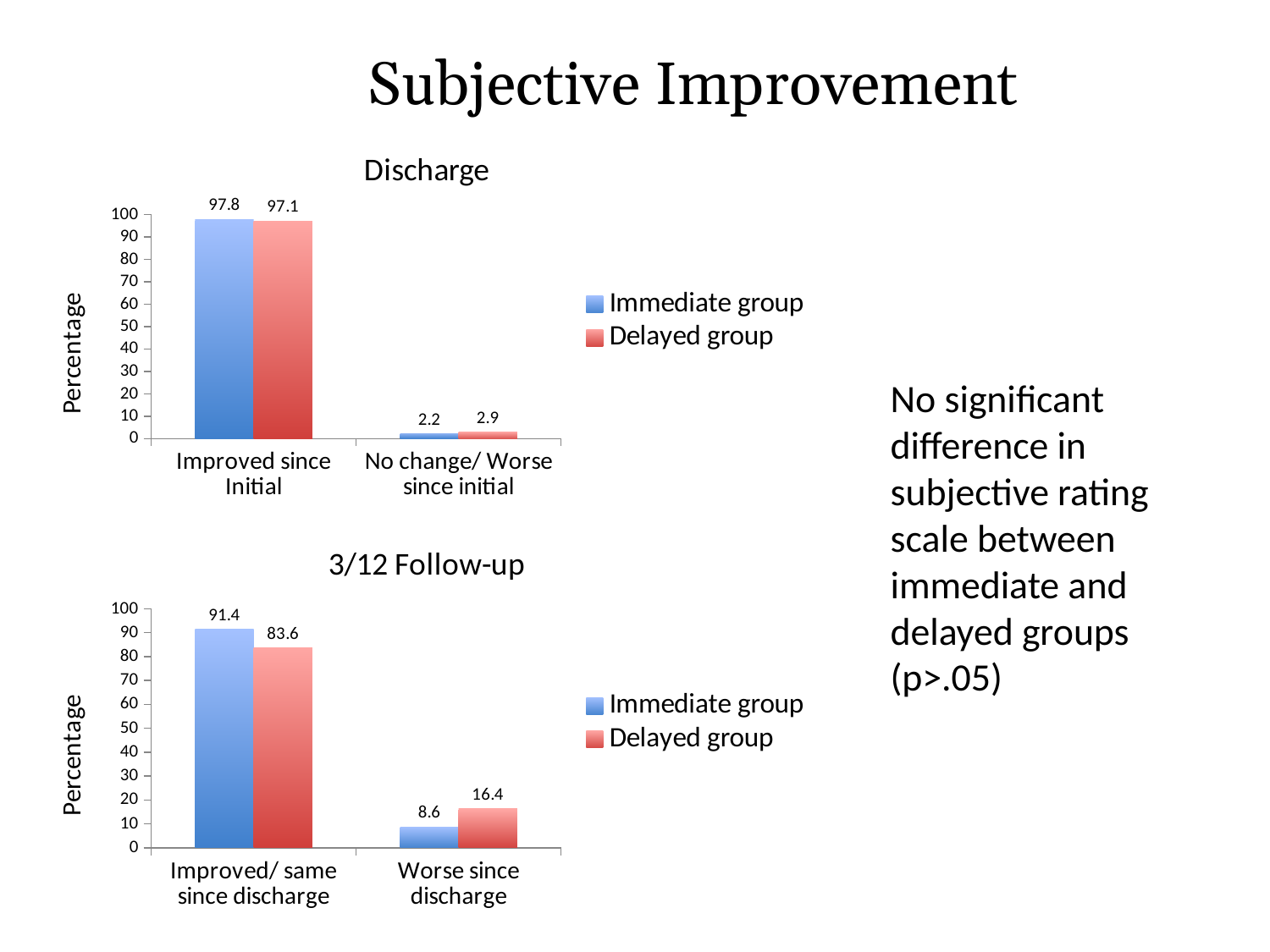

Subjective Improvement

### Chart: Discharge

| Category | Immediate group | Delayed group |
|---|---|---|
| Improved since Initial | 97.8 | 97.1 |
| No change/ Worse since initial | 2.2 | 2.9 |
No significant difference in subjective rating scale between immediate and delayed groups (p>.05)

### Chart: 3/12 Follow-up

| Category | Immediate group | Delayed group |
|---|---|---|
| Improved/ same since discharge | 91.4 | 83.6 |
| Worse since discharge | 8.6 | 16.4 |